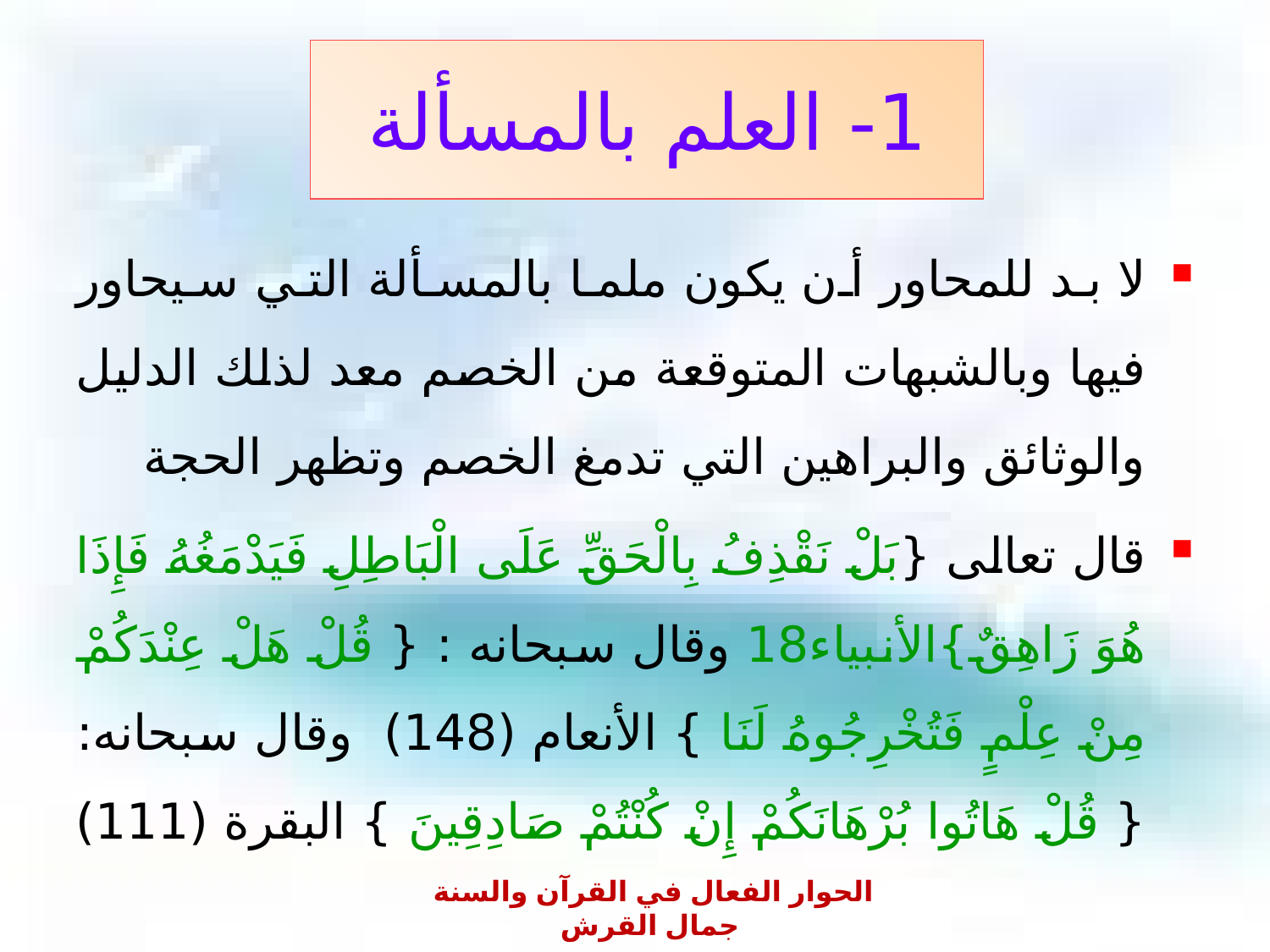

# 1- العلم بالمسألة
لا بد للمحاور أن يكون ملما بالمسألة التي سيحاور فيها وبالشبهات المتوقعة من الخصم معد لذلك الدليل والوثائق والبراهين التي تدمغ الخصم وتظهر الحجة
قال تعالى {بَلْ نَقْذِفُ بِالْحَقِّ عَلَى الْبَاطِلِ فَيَدْمَغُهُ فَإِذَا هُوَ زَاهِقٌ}الأنبياء18 وقال سبحانه : { قُلْ هَلْ عِنْدَكُمْ مِنْ عِلْمٍ فَتُخْرِجُوهُ لَنَا } الأنعام (148)  وقال سبحانه: { قُلْ هَاتُوا بُرْهَانَكُمْ إِنْ كُنْتُمْ صَادِقِينَ } البقرة (111)
الحوار الفعال في القرآن والسنة  جمال القرش